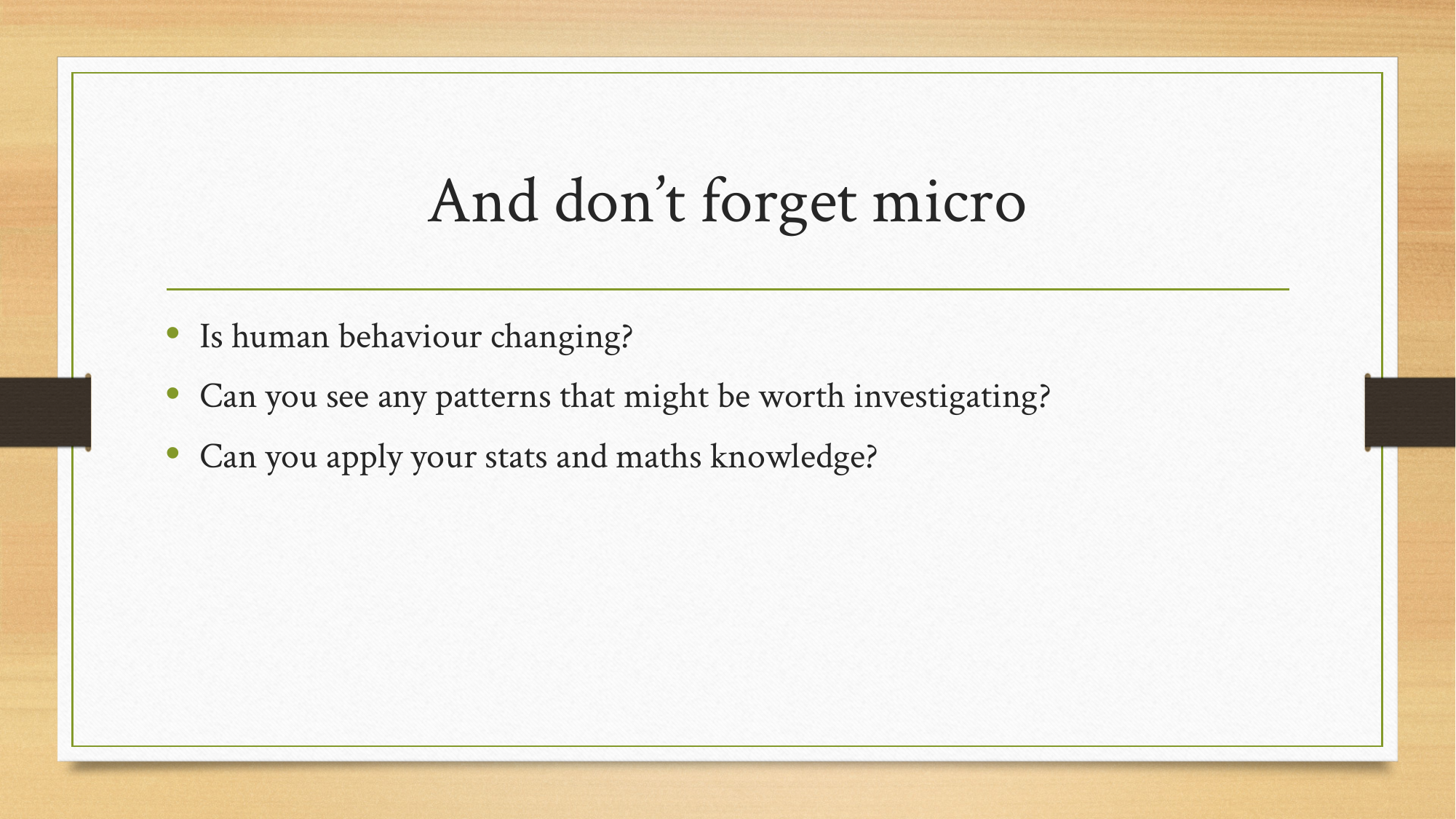

# And don’t forget micro
Is human behaviour changing?
Can you see any patterns that might be worth investigating?
Can you apply your stats and maths knowledge?